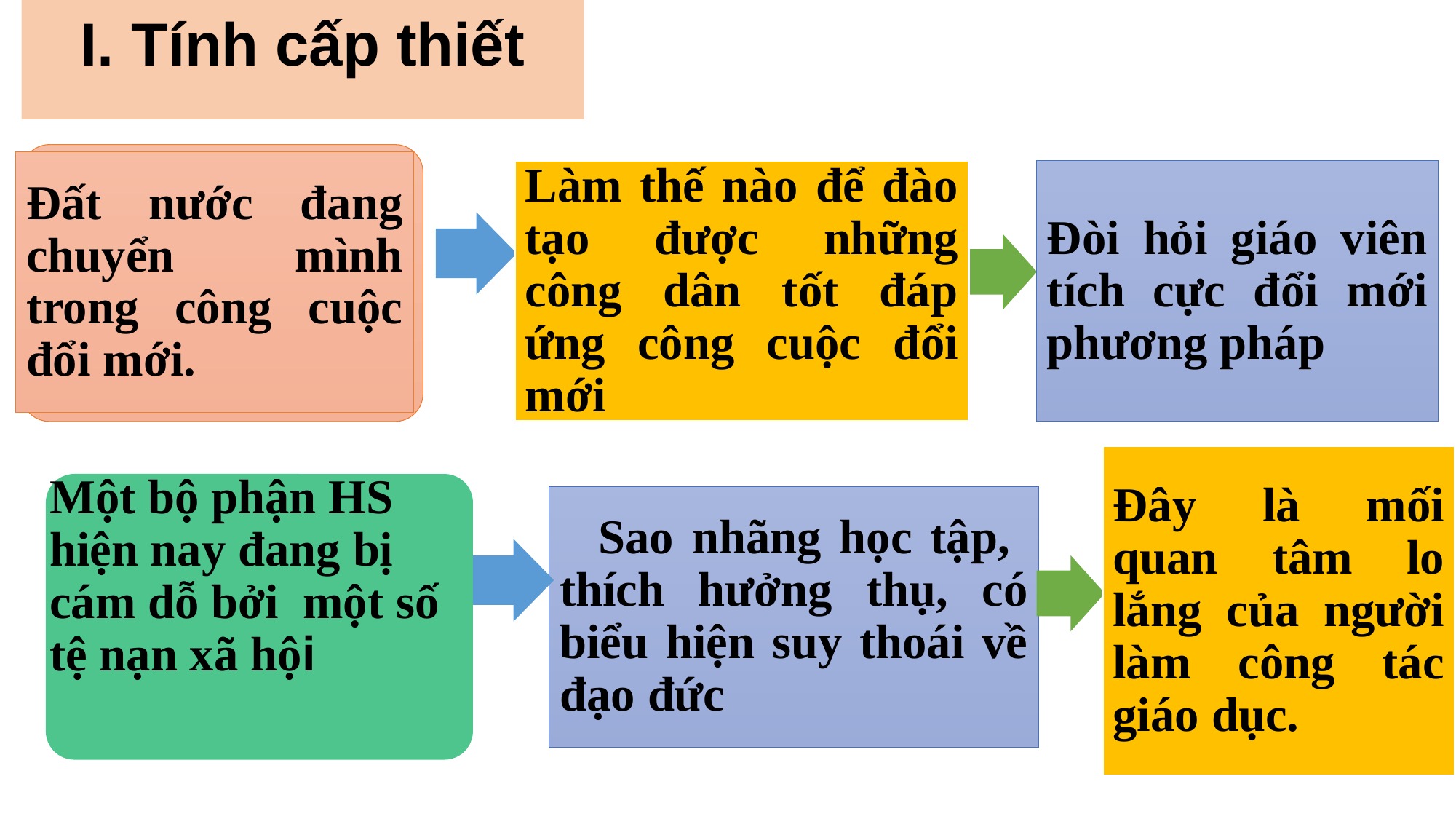

I. Tính cấp thiết

Đất nước đang chuyển mình trong công cuộc đổi mới.
Làm thế nào để đào tạo được những công dân tốt đáp ứng công cuộc đổi mới
Đòi hỏi giáo viên tích cực đổi mới phương pháp

Đây là mối quan tâm lo lắng của người làm công tác giáo dục.
Một bộ phận HS hiện nay đang bị cám dỗ bởi  một số tệ nạn xã hội

  Sao nhãng học tập,  thích hưởng thụ, có biểu hiện suy thoái về đạo đức